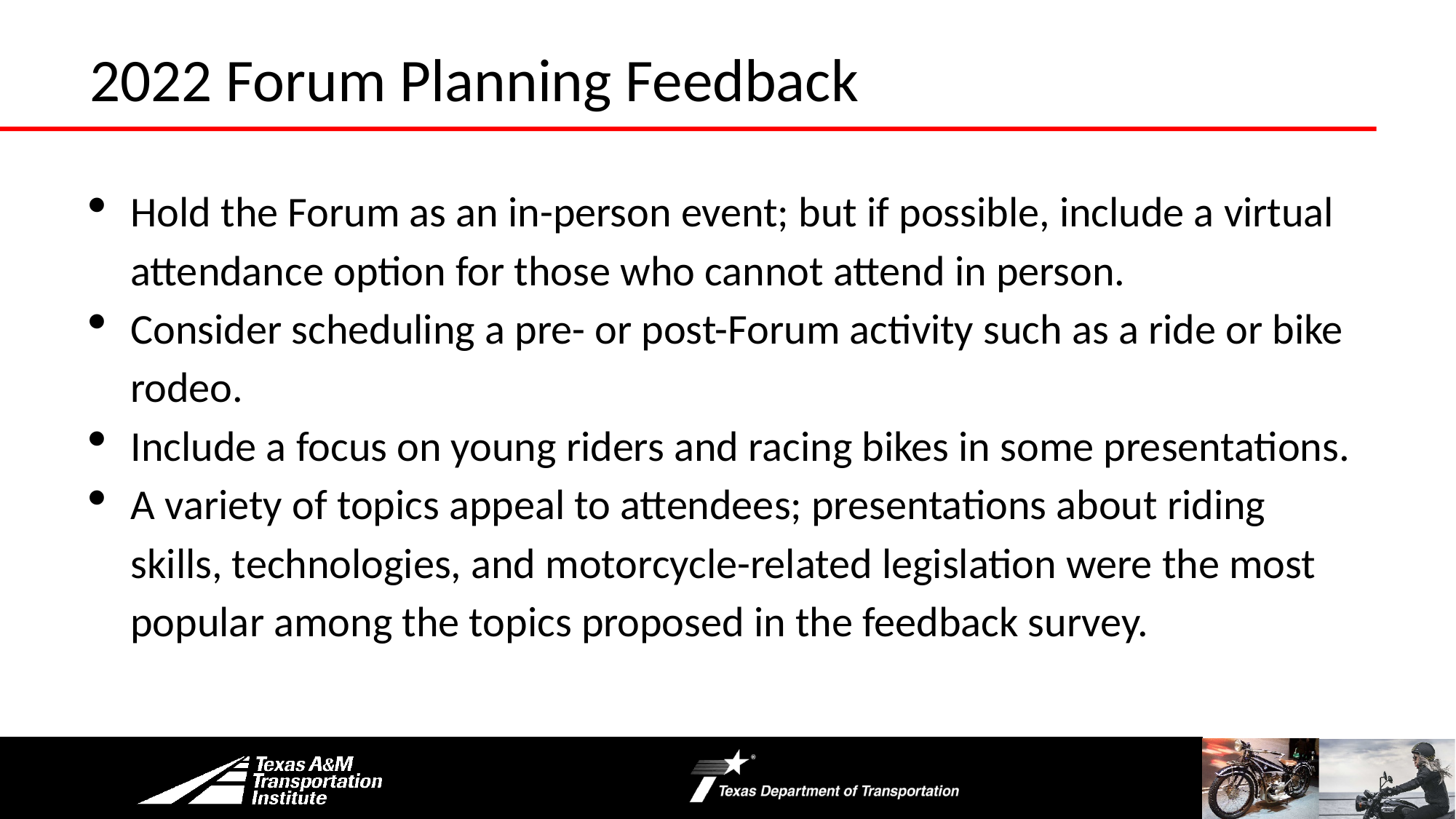

# 2022 Forum Planning Feedback
Hold the Forum as an in-person event; but if possible, include a virtual attendance option for those who cannot attend in person.
Consider scheduling a pre- or post-Forum activity such as a ride or bike rodeo.
Include a focus on young riders and racing bikes in some presentations.
A variety of topics appeal to attendees; presentations about riding skills, technologies, and motorcycle-related legislation were the most popular among the topics proposed in the feedback survey.